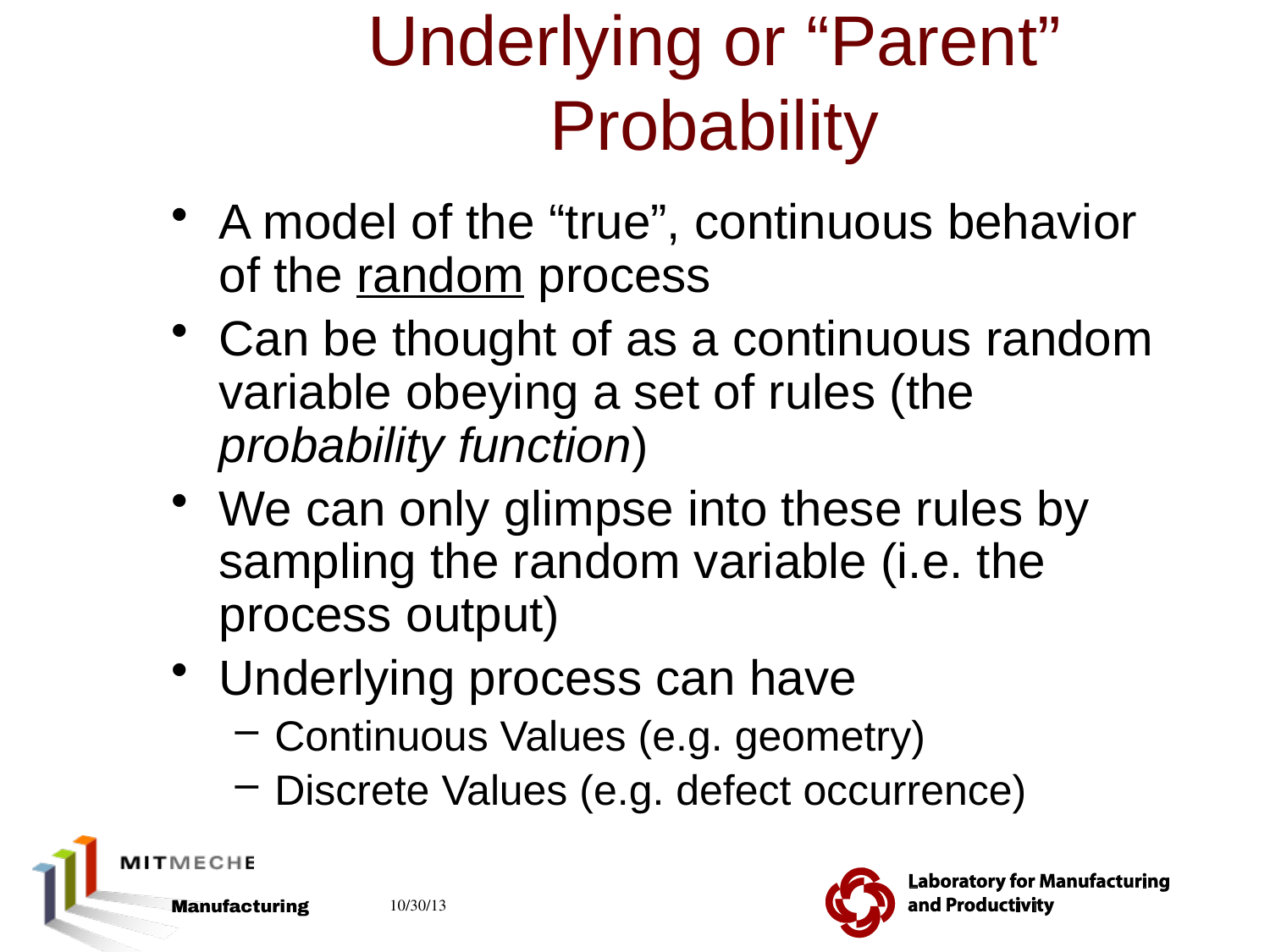

# Underlying or “Parent” Probability
A model of the “true”, continuous behavior of the random process
Can be thought of as a continuous random variable obeying a set of rules (the probability function)
We can only glimpse into these rules by sampling the random variable (i.e. the process output)
Underlying process can have
Continuous Values (e.g. geometry)
Discrete Values (e.g. defect occurrence)
2.810 Manufacturing Processes and Systems
10/30/13
39